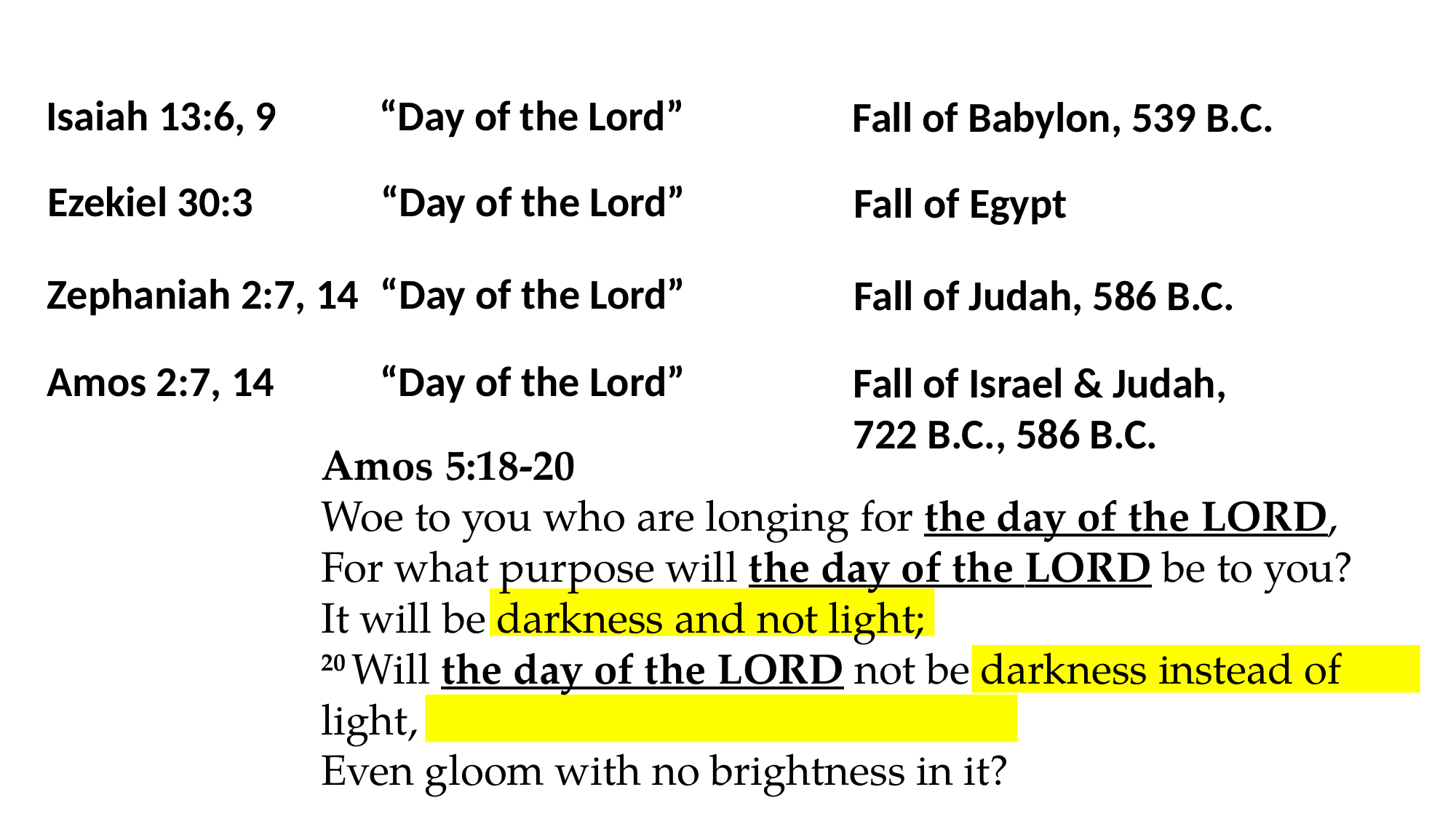

Isaiah 13:6, 9
“Day of the Lord”
Fall of Babylon, 539 B.C.
Ezekiel 30:3
“Day of the Lord”
Fall of Egypt
Zephaniah 2:7, 14
“Day of the Lord”
Fall of Judah, 586 B.C.
Amos 2:7, 14
“Day of the Lord”
Fall of Israel & Judah, 722 B.C., 586 B.C.
Amos 5:18-20
Woe to you who are longing for the day of the Lord,
For what purpose will the day of the Lord be to you?
It will be darkness and not light;
20 Will the day of the Lord not be darkness instead of light,
Even gloom with no brightness in it?